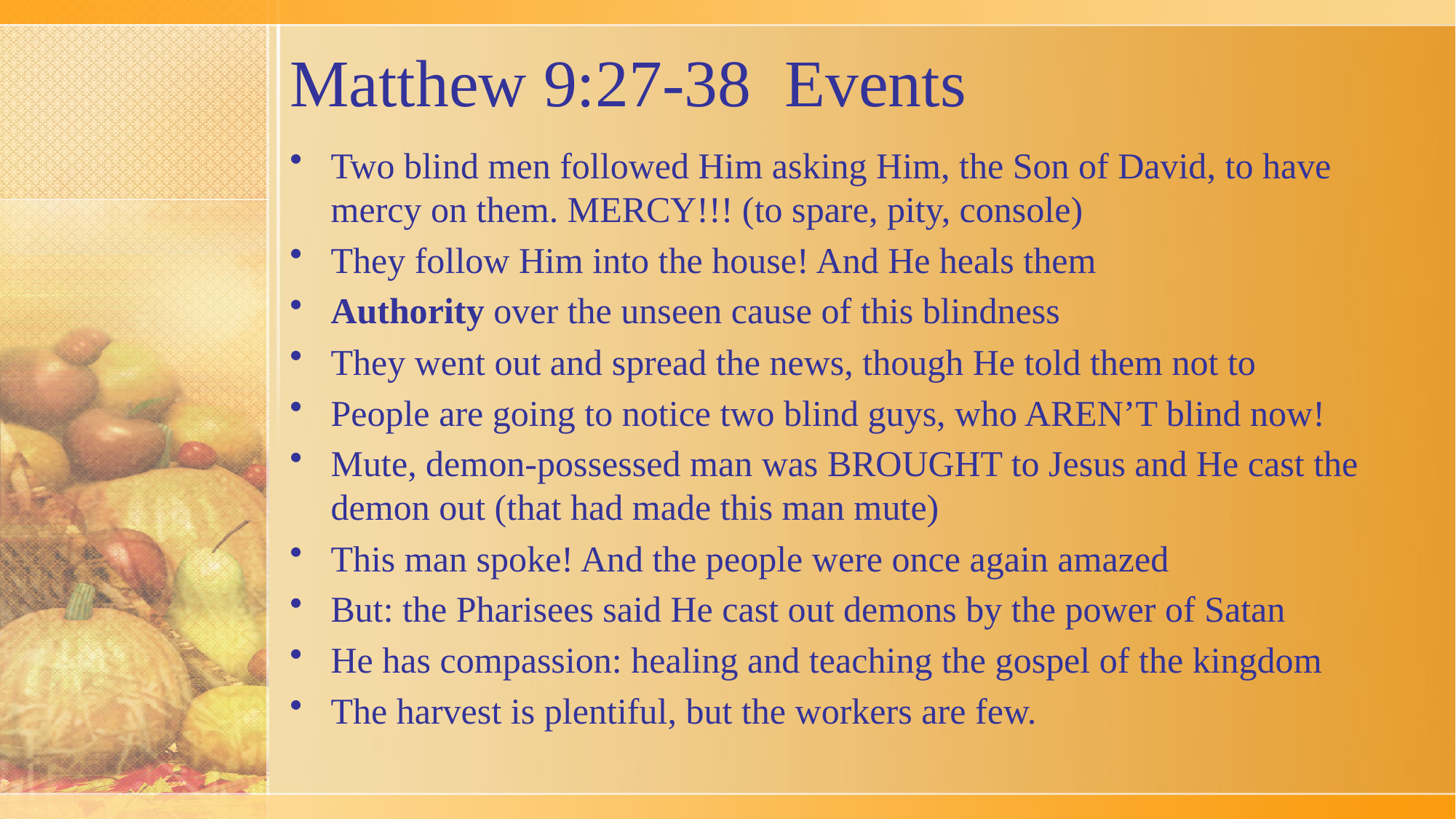

# Matthew 9:27-38  Events
Two blind men followed Him asking Him, the Son of David, to have mercy on them. MERCY!!! (to spare, pity, console)
They follow Him into the house! And He heals them
Authority over the unseen cause of this blindness
They went out and spread the news, though He told them not to
People are going to notice two blind guys, who AREN’T blind now!
Mute, demon-possessed man was BROUGHT to Jesus and He cast the demon out (that had made this man mute)
This man spoke! And the people were once again amazed
But: the Pharisees said He cast out demons by the power of Satan
He has compassion: healing and teaching the gospel of the kingdom
The harvest is plentiful, but the workers are few.